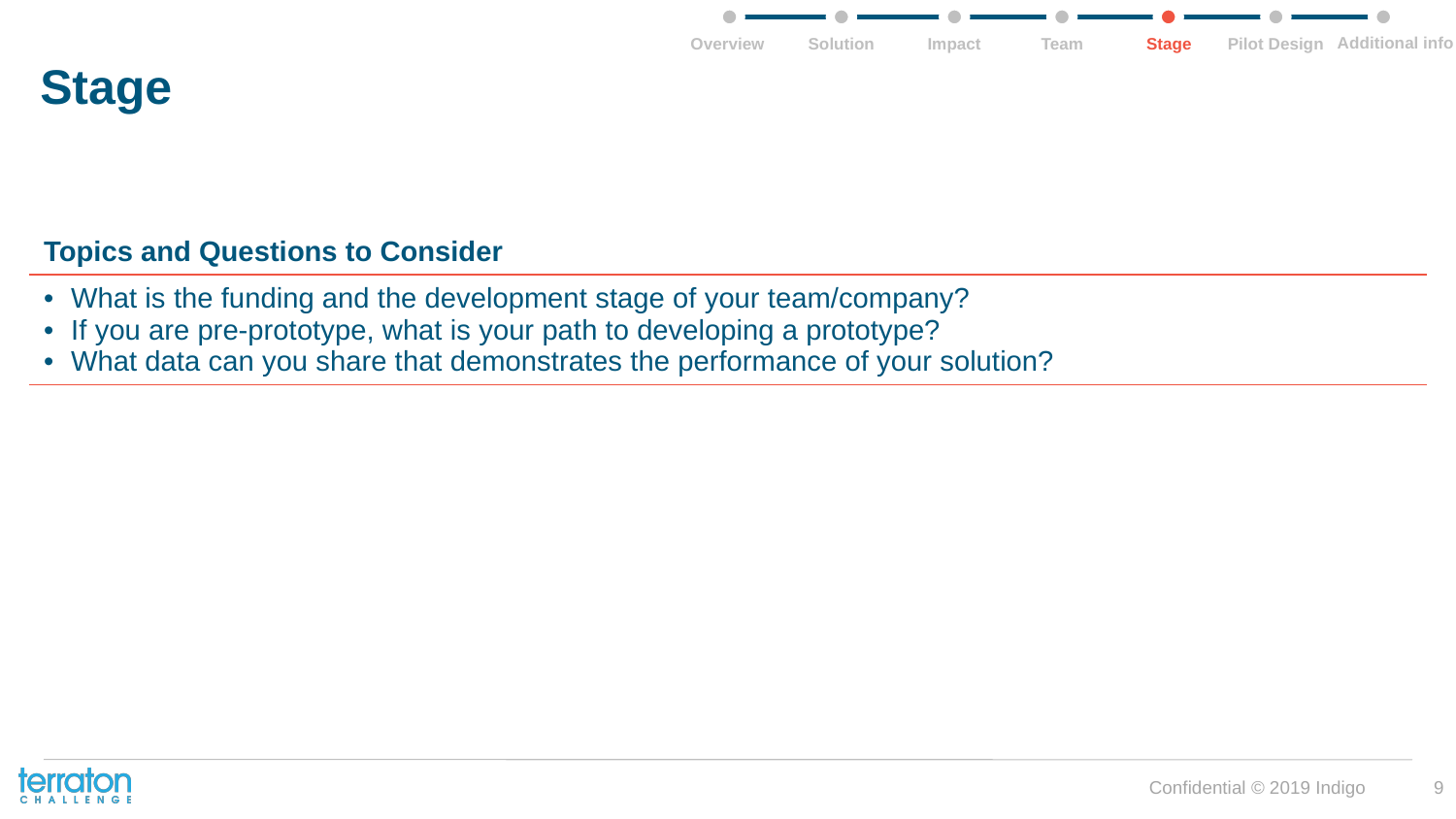

Overview
Solution
Impact
Team
Pilot Design
Additional info
Stage
# Stage
| Topics and Questions to Consider |
| --- |
| What is the funding and the development stage of your team/company? If you are pre-prototype, what is your path to developing a prototype? What data can you share that demonstrates the performance of your solution? |